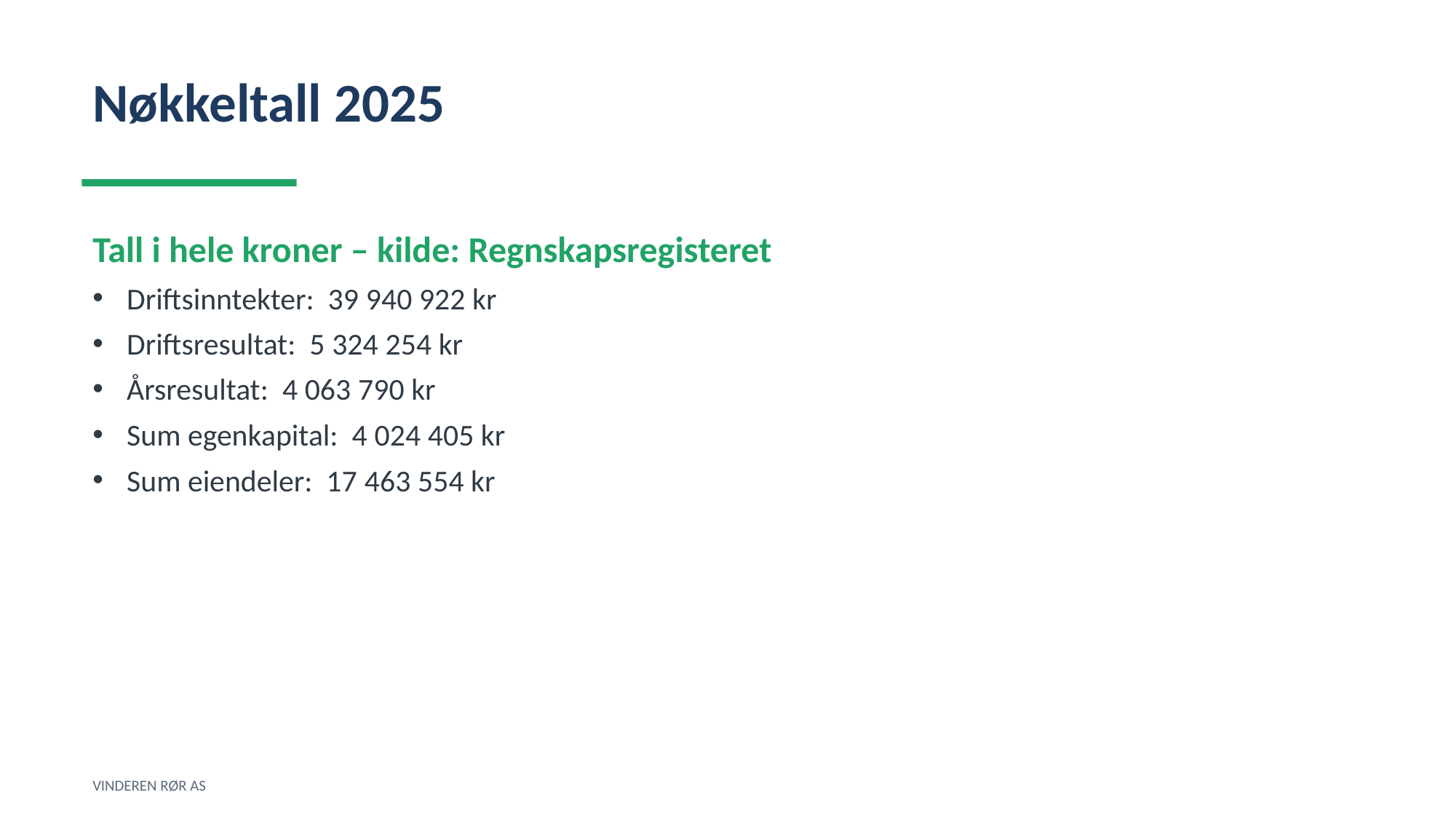

Nøkkeltall 2025

Tall i hele kroner – kilde: Regnskapsregisteret
Driftsinntekter:  39 940 922 kr
Driftsresultat:  5 324 254 kr
Årsresultat:  4 063 790 kr
Sum egenkapital:  4 024 405 kr
Sum eiendeler:  17 463 554 kr
VINDEREN RØR AS